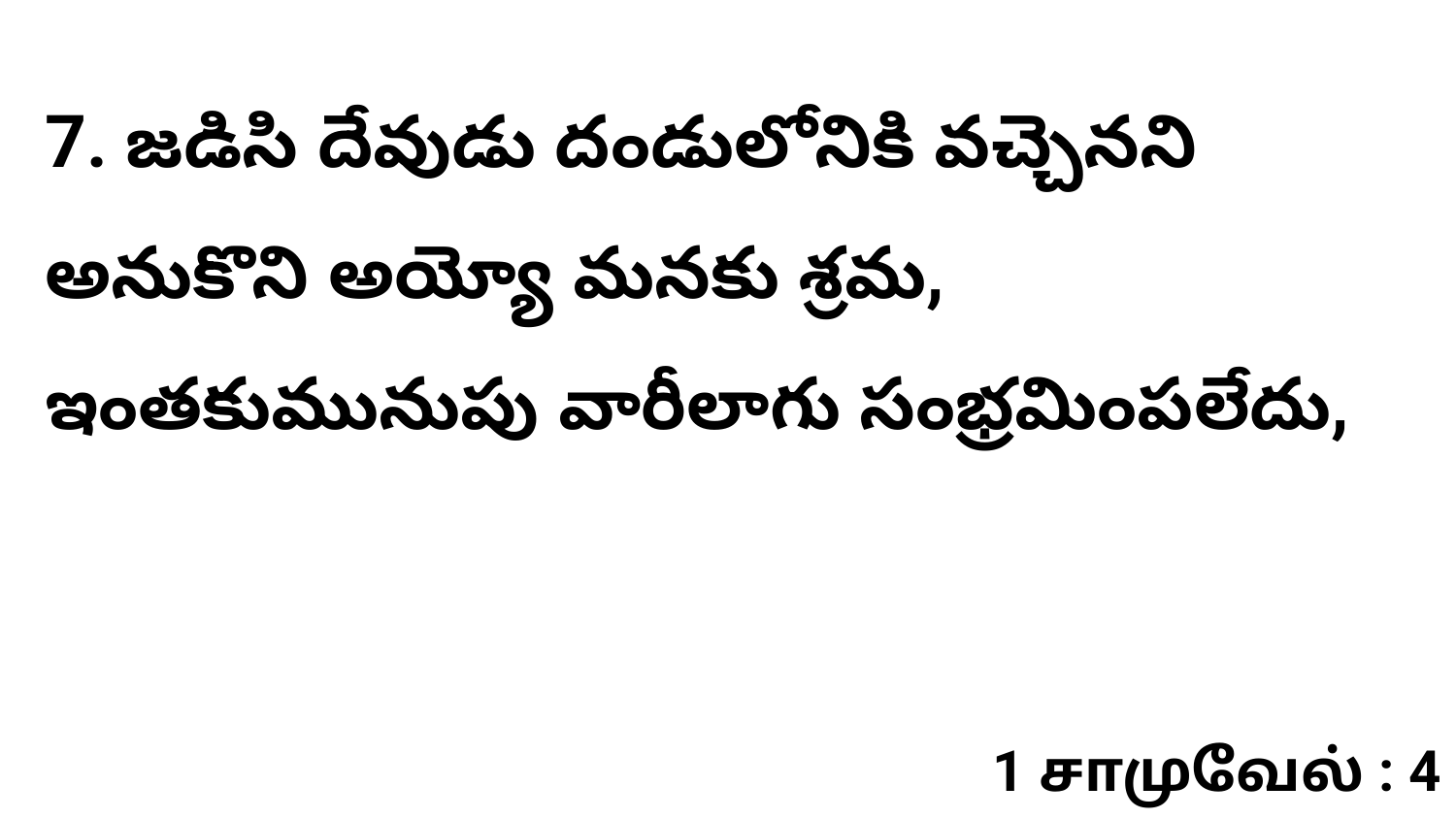

7. జడిసి దేవుడు దండులోనికి వచ్చెనని అనుకొని అయ్యో మనకు శ్రమ, ఇంతకుమునుపు వారీలాగు సంభ్రమింపలేదు,
1 சாமுவேல் : 4